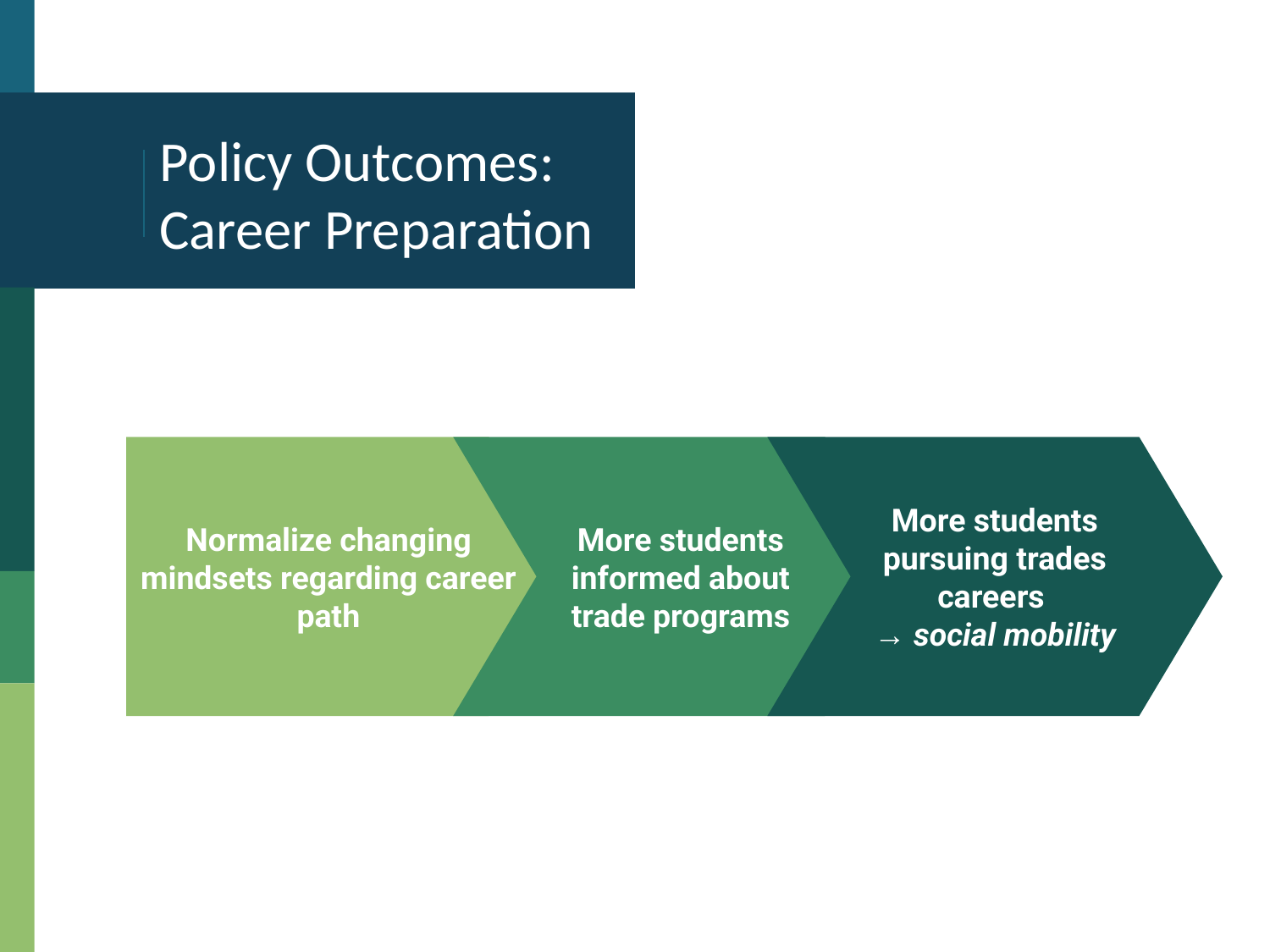

# Policy Outcomes: Career Preparation
Normalize changing mindsets regarding career path
More students informed about trade programs
More students pursuing trades careers
→ social mobility